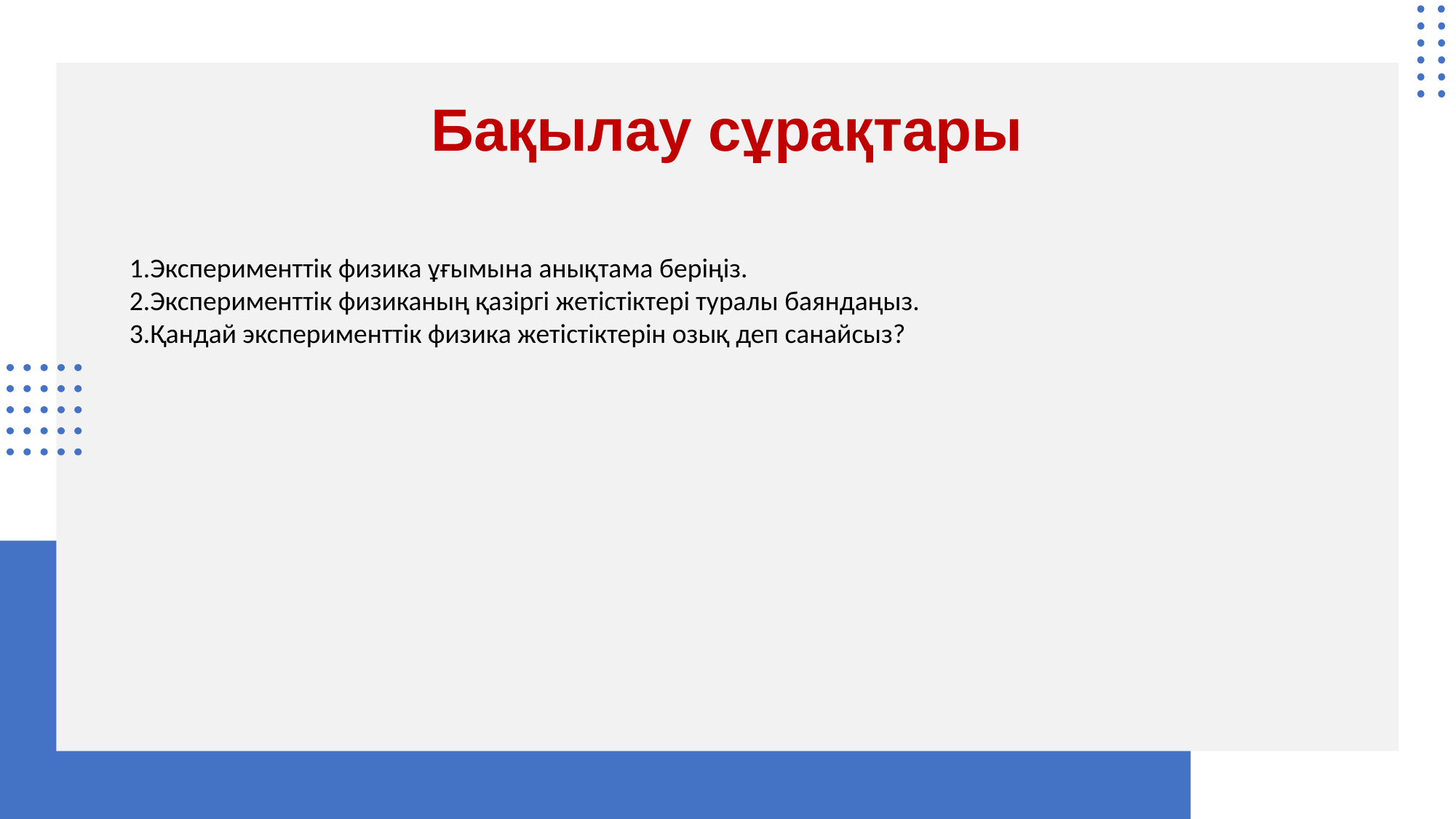

# Бақылау сұрақтары
1.Эксперименттік физика ұғымына анықтама беріңіз.
2.Эксперименттік физиканың қазіргі жетістіктері туралы баяндаңыз.
3.Қандай эксперименттік физика жетістіктерін озық деп санайсыз?